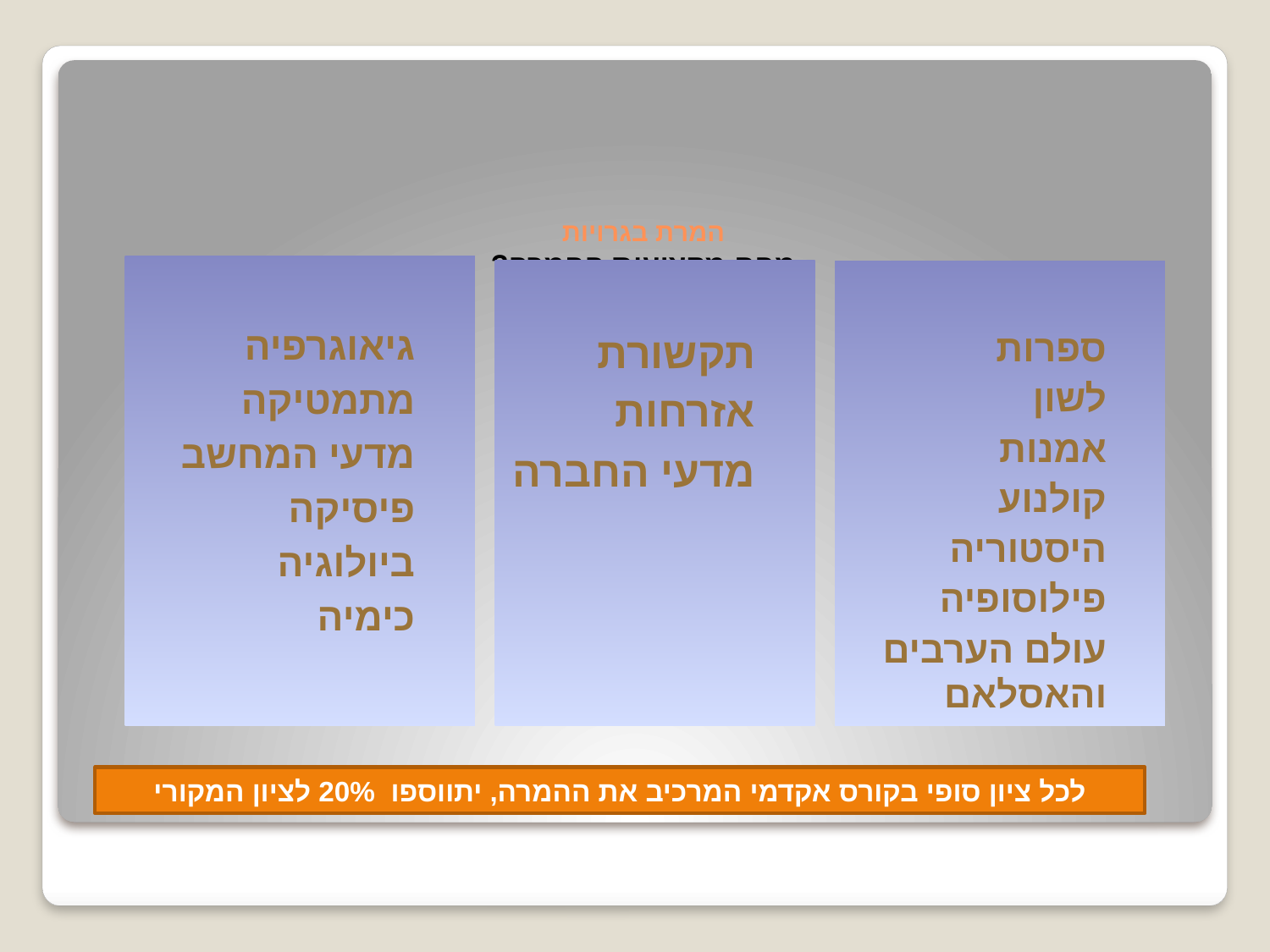

# המרת בגרויות מהם מקצועות ההמרה?

גיאוגרפיה
מתמטיקה
מדעי המחשב
פיסיקה
ביולוגיה
כימיה

תקשורת
אזרחות
מדעי החברה

ספרות
לשון
אמנות
קולנוע
היסטוריה
פילוסופיה
עולם הערבים והאסלאם

לכל ציון סופי בקורס אקדמי המרכיב את ההמרה, יתווספו  20% לציון המקורי